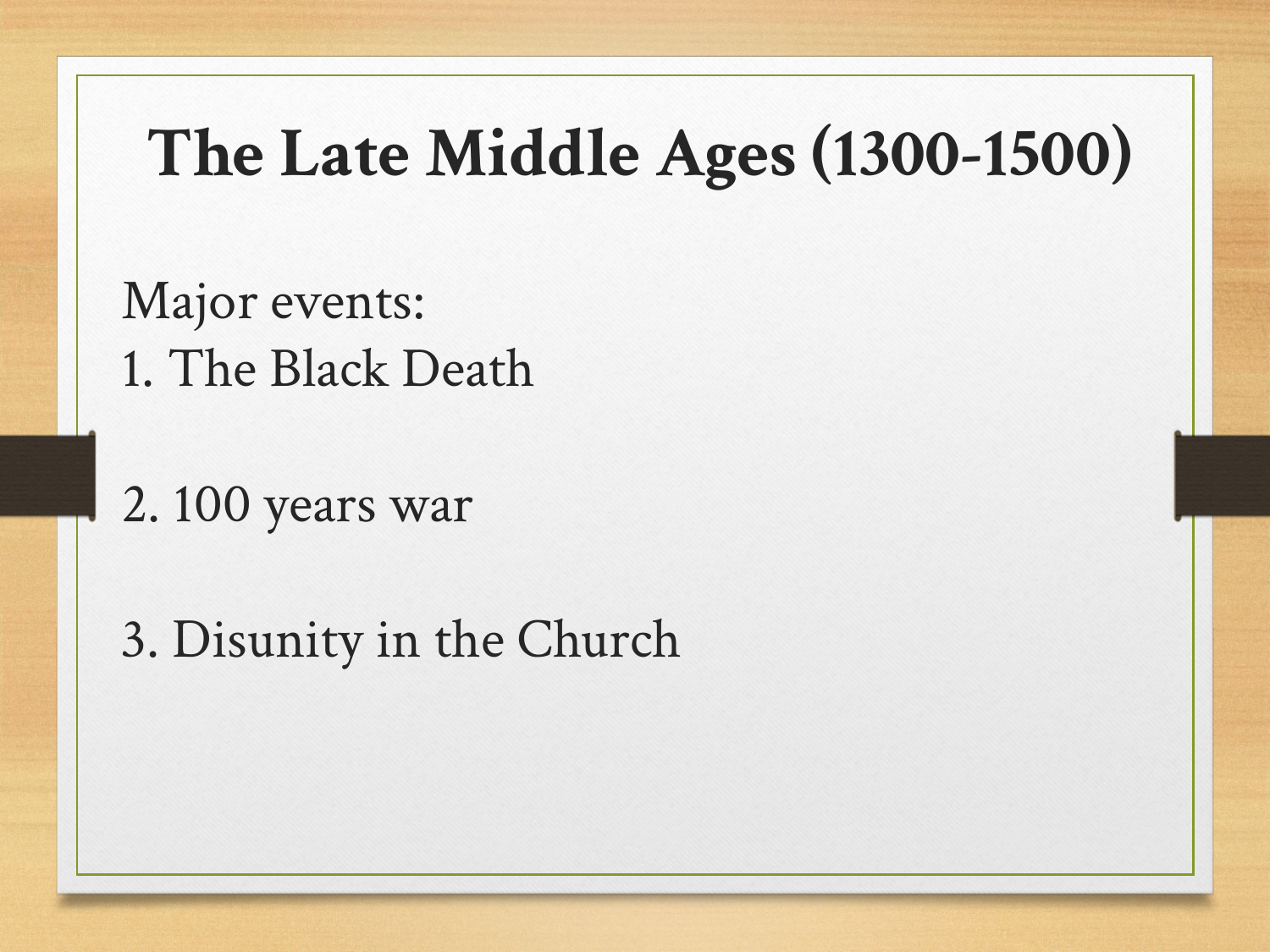

The Late Middle Ages (1300-1500)
Major events:
1. The Black Death
2. 100 years war
3. Disunity in the Church